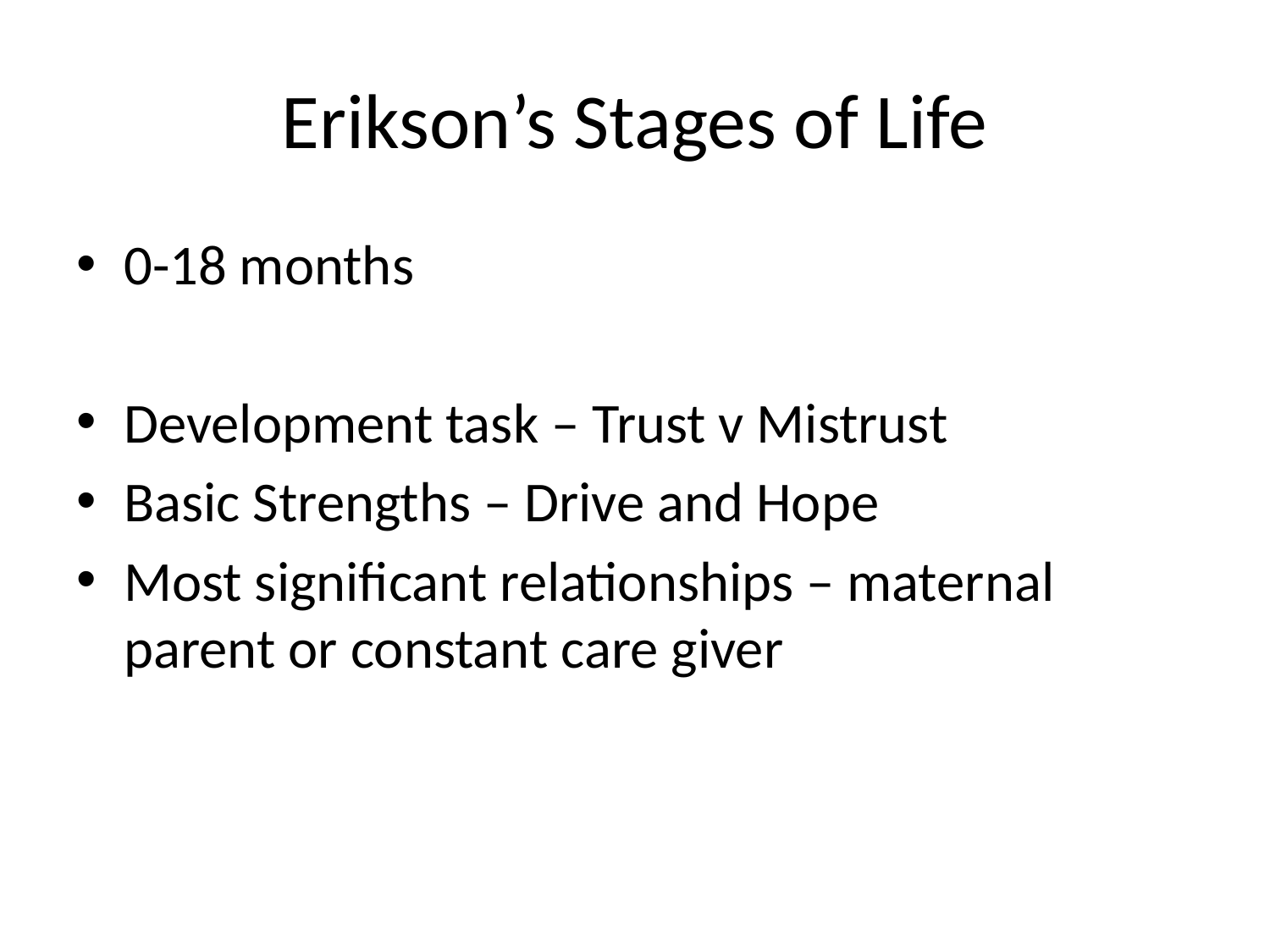

# Erikson’s Stages of Life
0-18 months

Development task – Trust v Mistrust
Basic Strengths – Drive and Hope
Most significant relationships – maternal parent or constant care giver